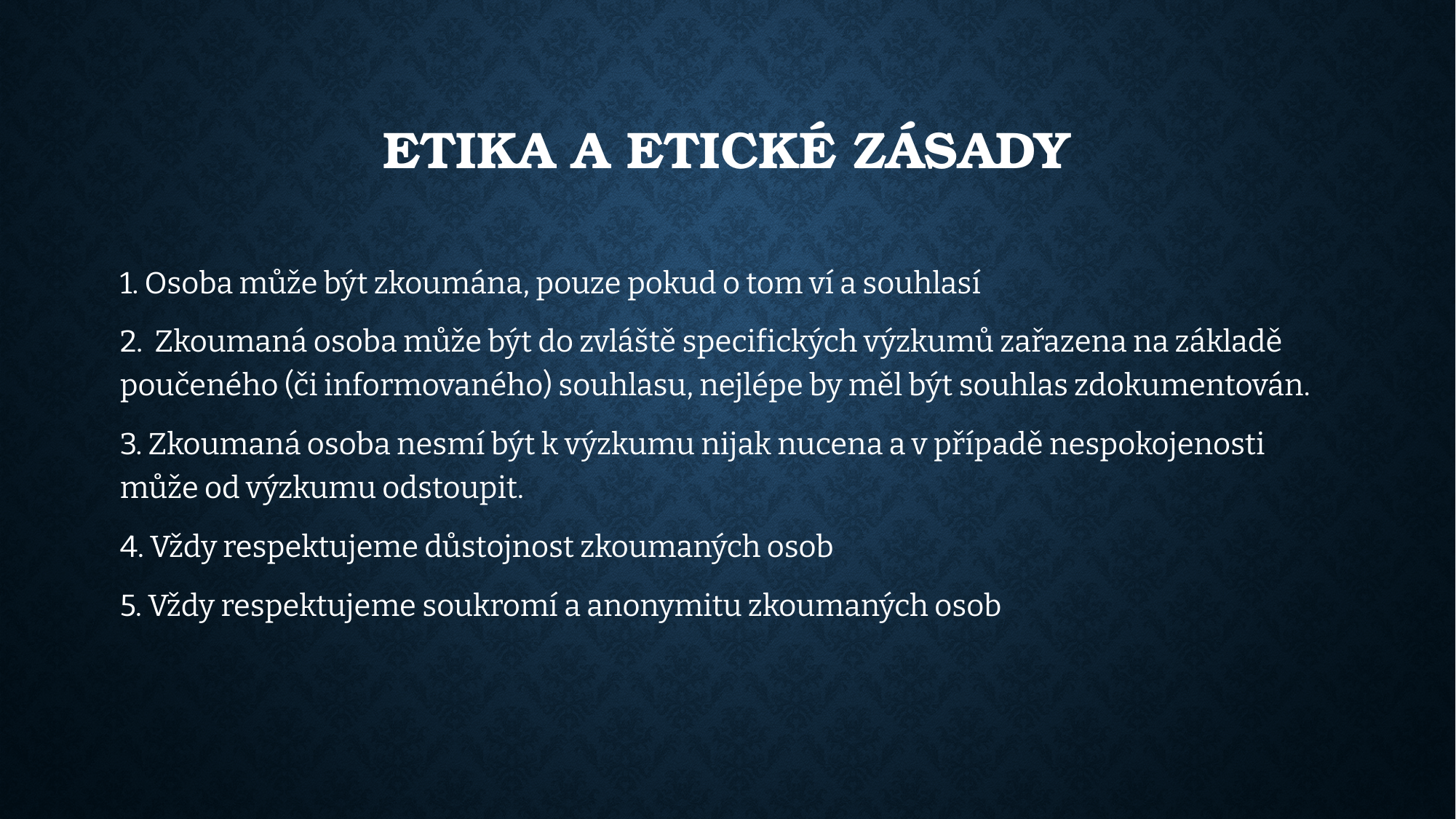

# Etika a etické zásady
1. Osoba může být zkoumána, pouze pokud o tom ví a souhlasí
2.  Zkoumaná osoba může být do zvláště specifických výzkumů zařazena na základě poučeného (či informovaného) souhlasu, nejlépe by měl být souhlas zdokumentován.
3. Zkoumaná osoba nesmí být k výzkumu nijak nucena a v případě nespokojenosti může od výzkumu odstoupit.
4. Vždy respektujeme důstojnost zkoumaných osob
5. Vždy respektujeme soukromí a anonymitu zkoumaných osob